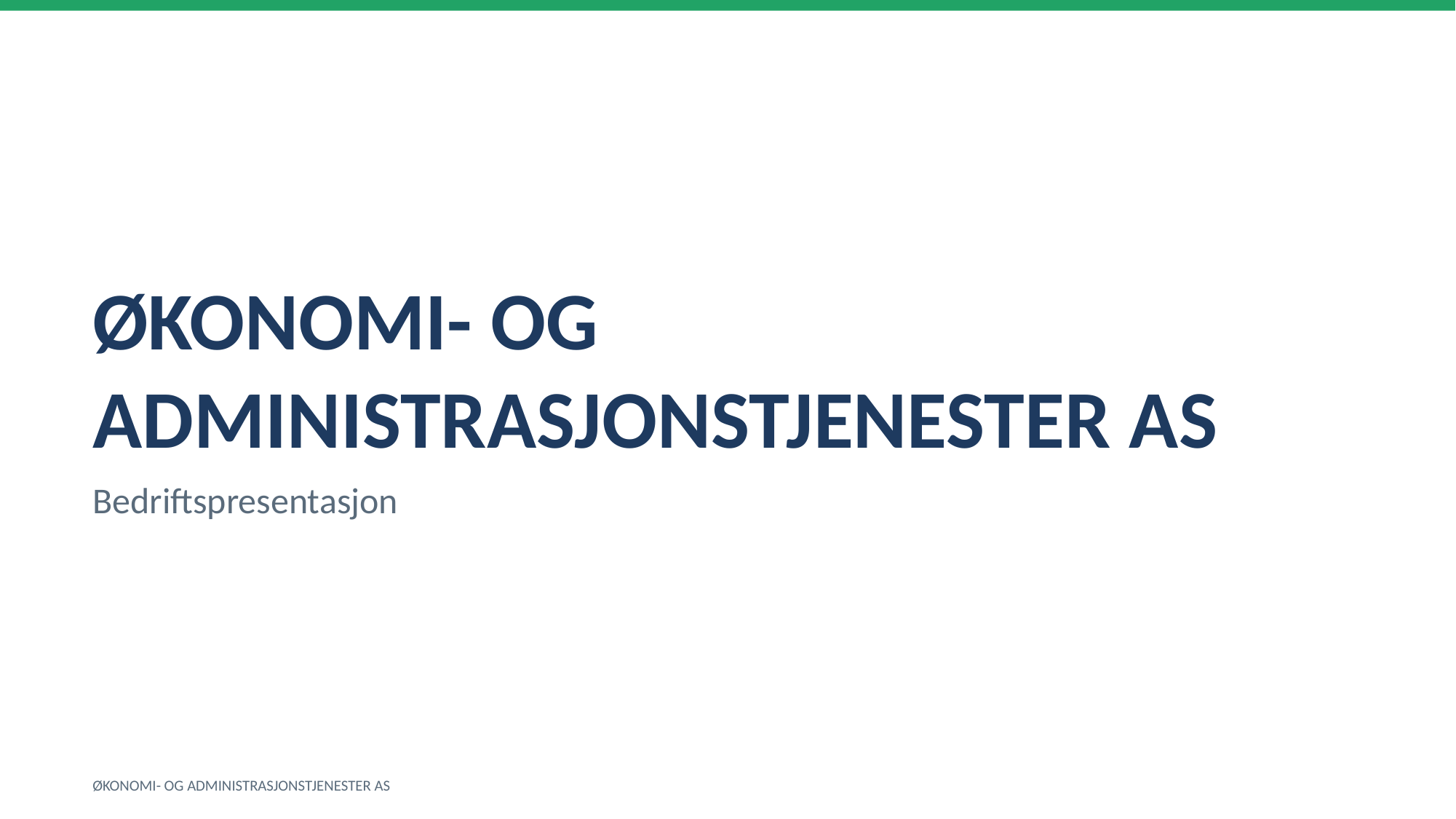

ØKONOMI- OG ADMINISTRASJONSTJENESTER AS
Bedriftspresentasjon
ØKONOMI- OG ADMINISTRASJONSTJENESTER AS